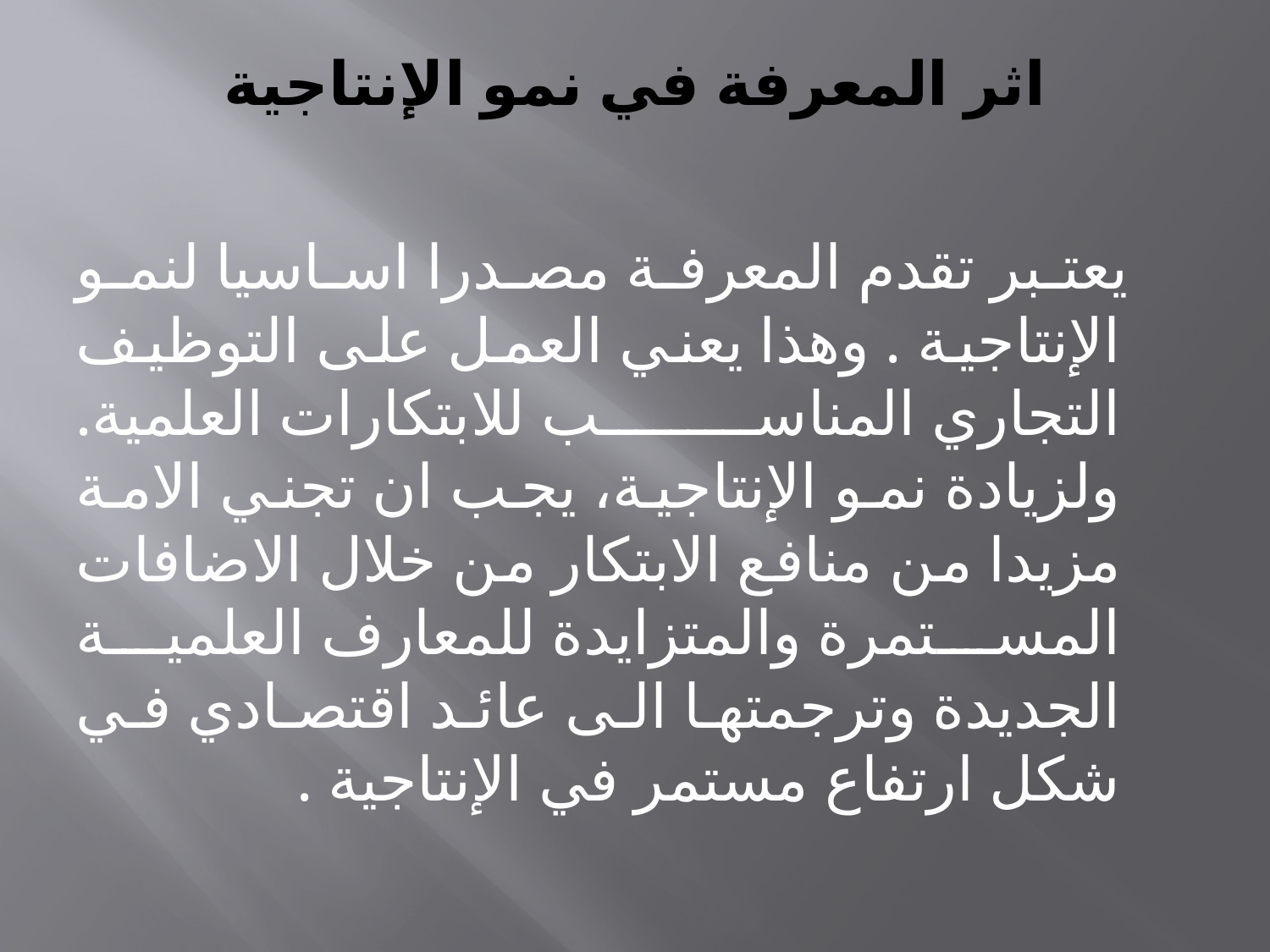

# اثر المعرفة في نمو الإنتاجية
   يعتبر تقدم المعرفة مصدرا اساسيا لنمو الإنتاجية . وهذا يعني العمل على التوظيف التجاري المناسب للابتكارات العلمية. ولزيادة نمو الإنتاجية، يجب ان تجني الامة مزيدا من منافع الابتكار من خلال الاضافات المستمرة والمتزايدة للمعارف العلمية الجديدة وترجمتها الى عائد اقتصادي في شكل ارتفاع مستمر في الإنتاجية .